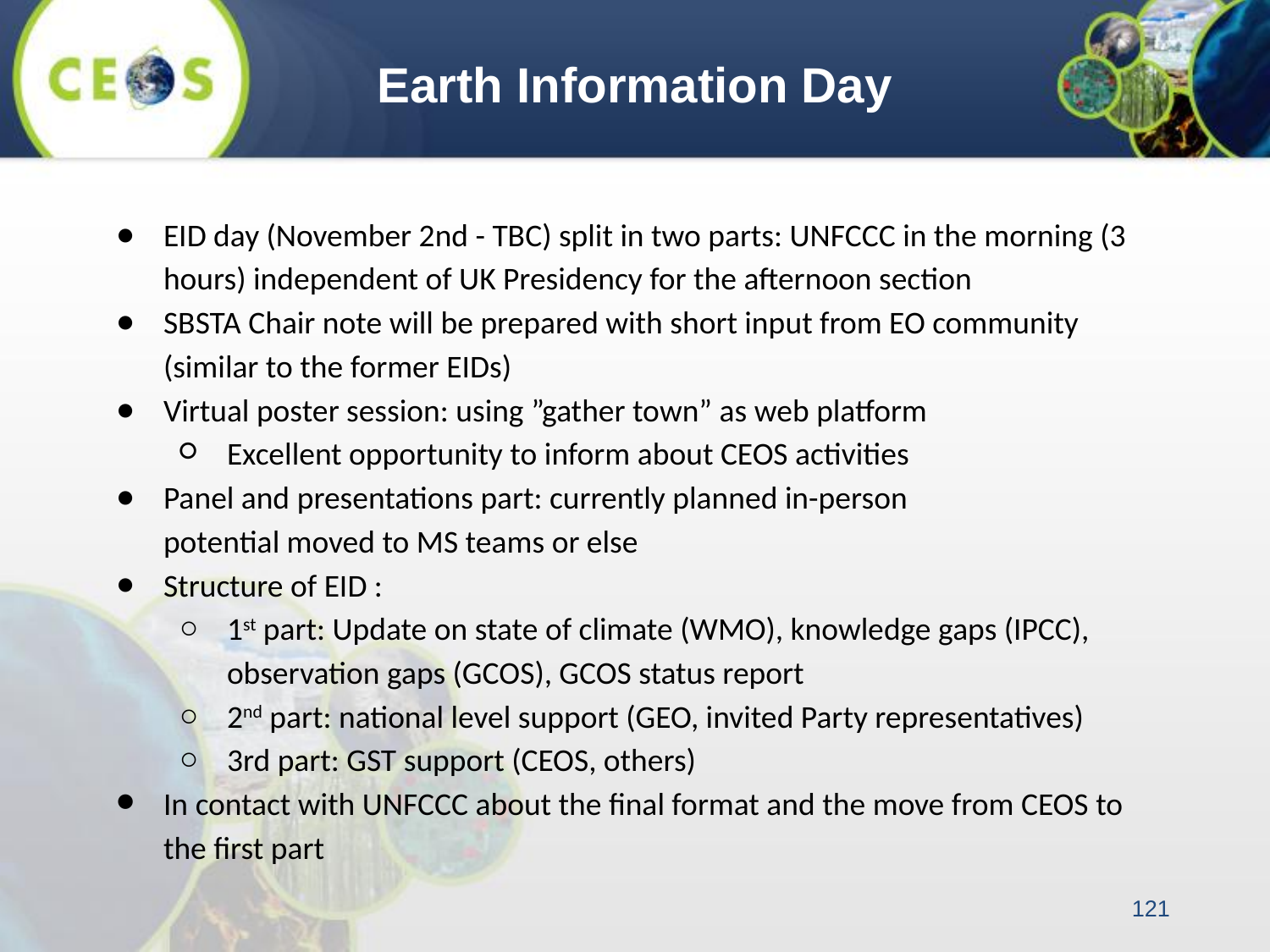

# Earth Information Day
EID day (November 2nd - TBC) split in two parts: UNFCCC in the morning (3 hours) independent of UK Presidency for the afternoon section
SBSTA Chair note will be prepared with short input from EO community
(similar to the former EIDs)
Virtual poster session: using ”gather town” as web platform
Excellent opportunity to inform about CEOS activities
Panel and presentations part: currently planned in-person
potential moved to MS teams or else
Structure of EID :
1st part: Update on state of climate (WMO), knowledge gaps (IPCC), observation gaps (GCOS), GCOS status report
2nd part: national level support (GEO, invited Party representatives)
3rd part: GST support (CEOS, others)
In contact with UNFCCC about the final format and the move from CEOS to the first part

121